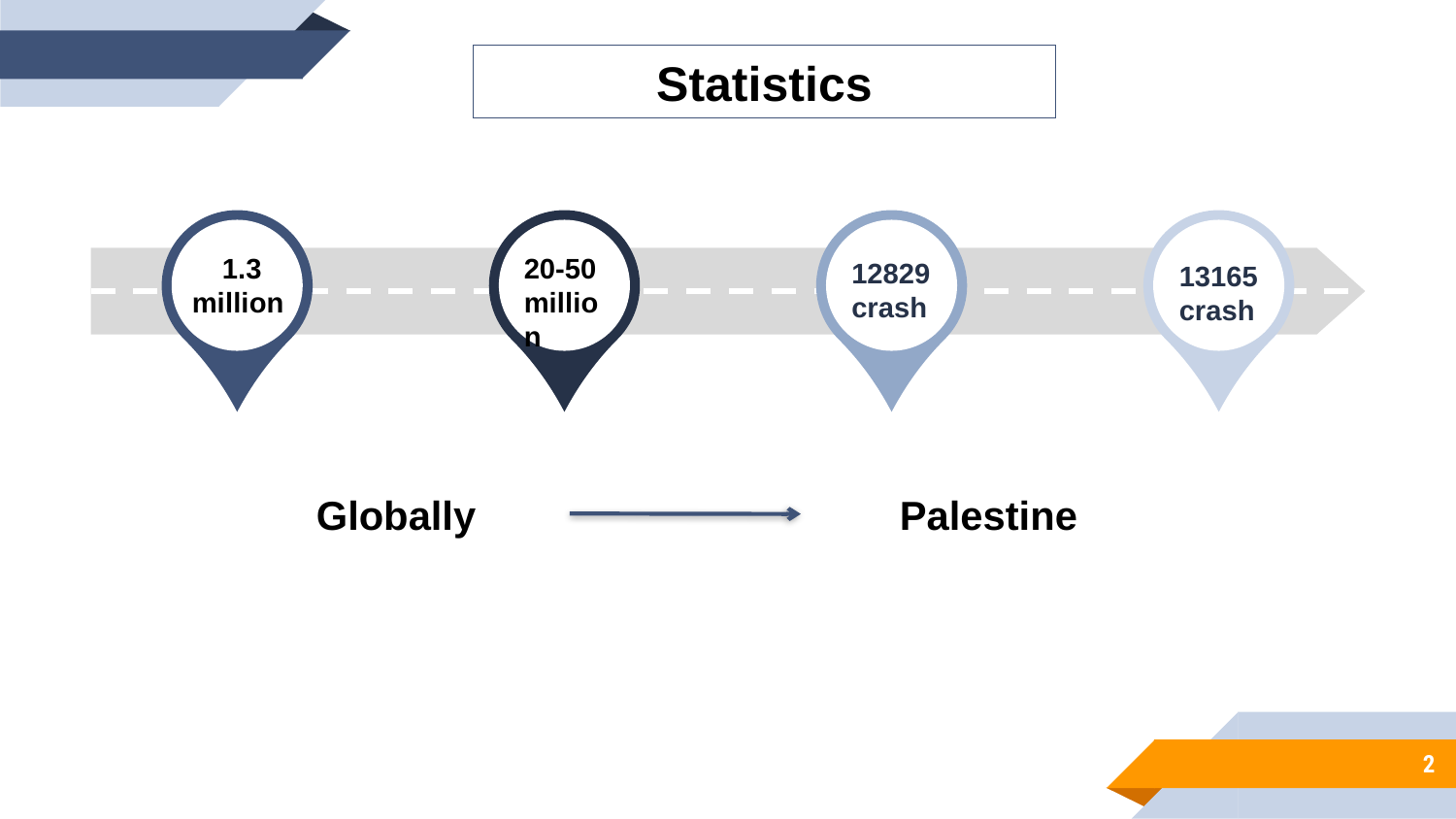

Statistics

1.3 million
20-50 million

12829 crash
13165
crash
Globally
Palestine
2